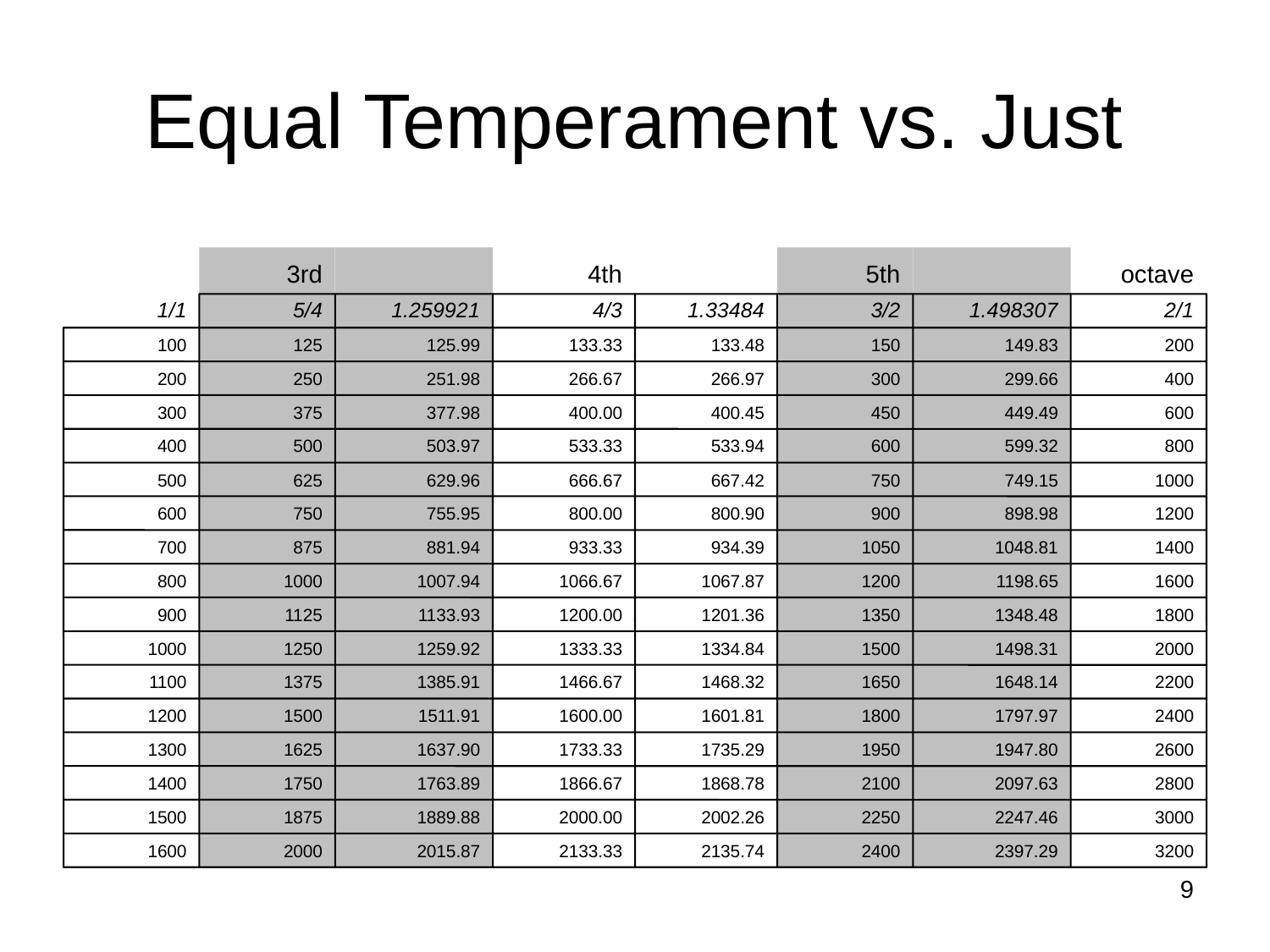

# Equal Temperament vs. Just

3rd

4th

5th

octave
1/1
5/4

1.259921

4/3

1.33484

3/2

1.498307

2/1

100

125
125.99
133.33
133.48
150
149.83
200
200

250
251.98
266.67
266.97
300
299.66
400
300

375
377.98
400.00
400.45
450
449.49
600
400

500
503.97
533.33
533.94
600
599.32
800
500

625
629.96
666.67
667.42
750
749.15
1000
600

750
755.95
800.00
800.90
900
898.98
1200
700

875
881.94
933.33
934.39
1050
1048.81
1400
800

1000
1007.94
1066.67
1067.87
1200
1198.65
1600
900

1125
1133.93
1200.00
1201.36
1350
1348.48
1800
1000

1250
1259.92
1333.33
1334.84
1500
1498.31
2000
1100

1375
1385.91
1466.67
1468.32
1650
1648.14
2200
1200

1500
1511.91
1600.00
1601.81
1800
1797.97
2400
1300

1625
1637.90
1733.33
1735.29
1950
1947.80
2600
1400

1750
1763.89
1866.67
1868.78
2100
2097.63
2800
1500

1875
1889.88
2000.00
2002.26
2250
2247.46
3000
1600

2000
2015.87
2133.33
2135.74
2400
2397.29
3200

9